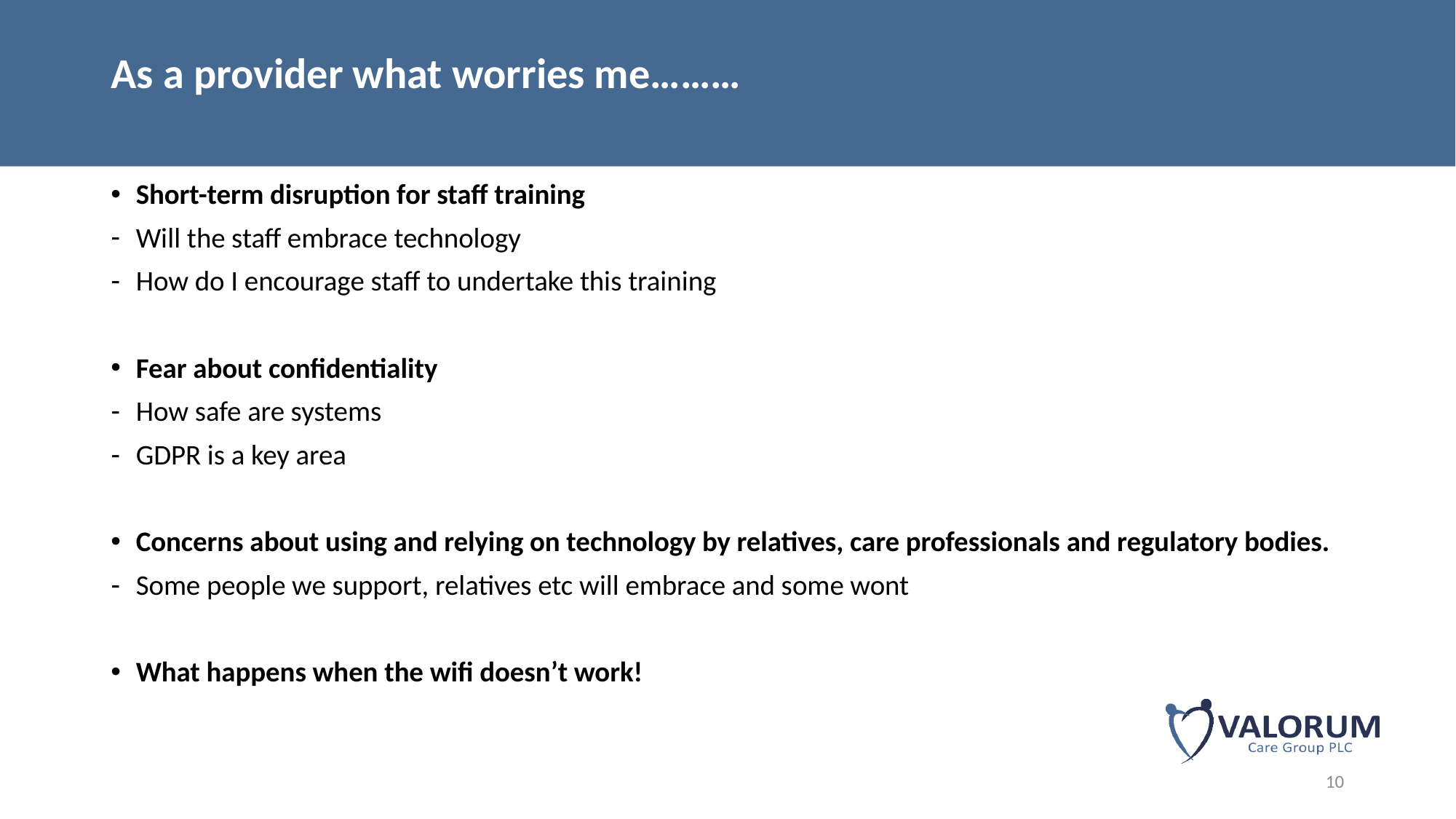

# As a provider what worries me………
Short-term disruption for staff training
Will the staff embrace technology
How do I encourage staff to undertake this training

Fear about confidentiality
How safe are systems
GDPR is a key area

Concerns about using and relying on technology by relatives, care professionals and regulatory bodies.
Some people we support, relatives etc will embrace and some wont

What happens when the wifi doesn’t work!

10